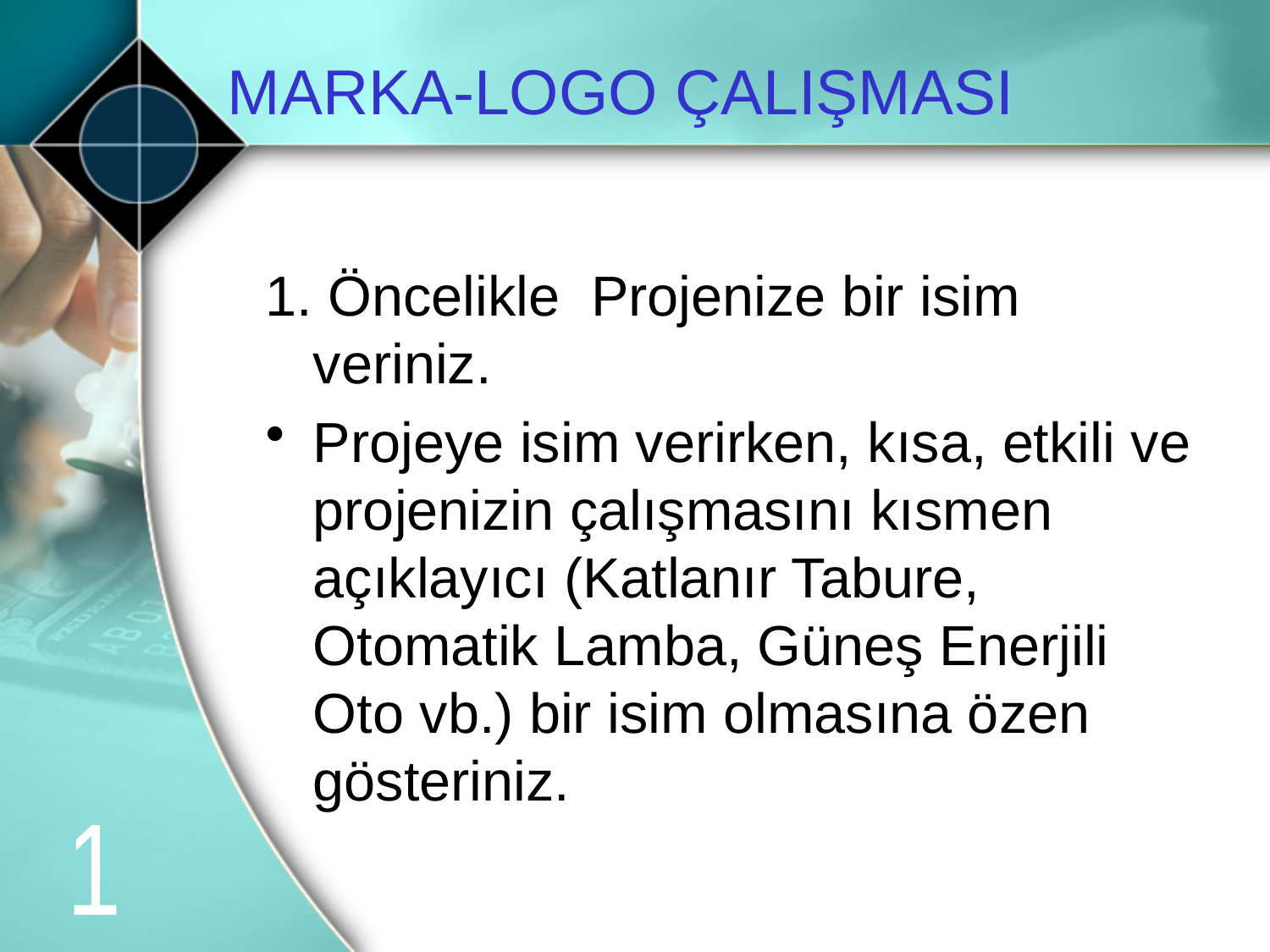

# MARKA-LOGO ÇALIŞMASI
1. Öncelikle  Projenize bir isim veriniz.
Projeye isim verirken, kısa, etkili ve projenizin çalışmasını kısmen açıklayıcı (Katlanır Tabure, Otomatik Lamba, Güneş Enerjili Oto vb.) bir isim olmasına özen gösteriniz.
1